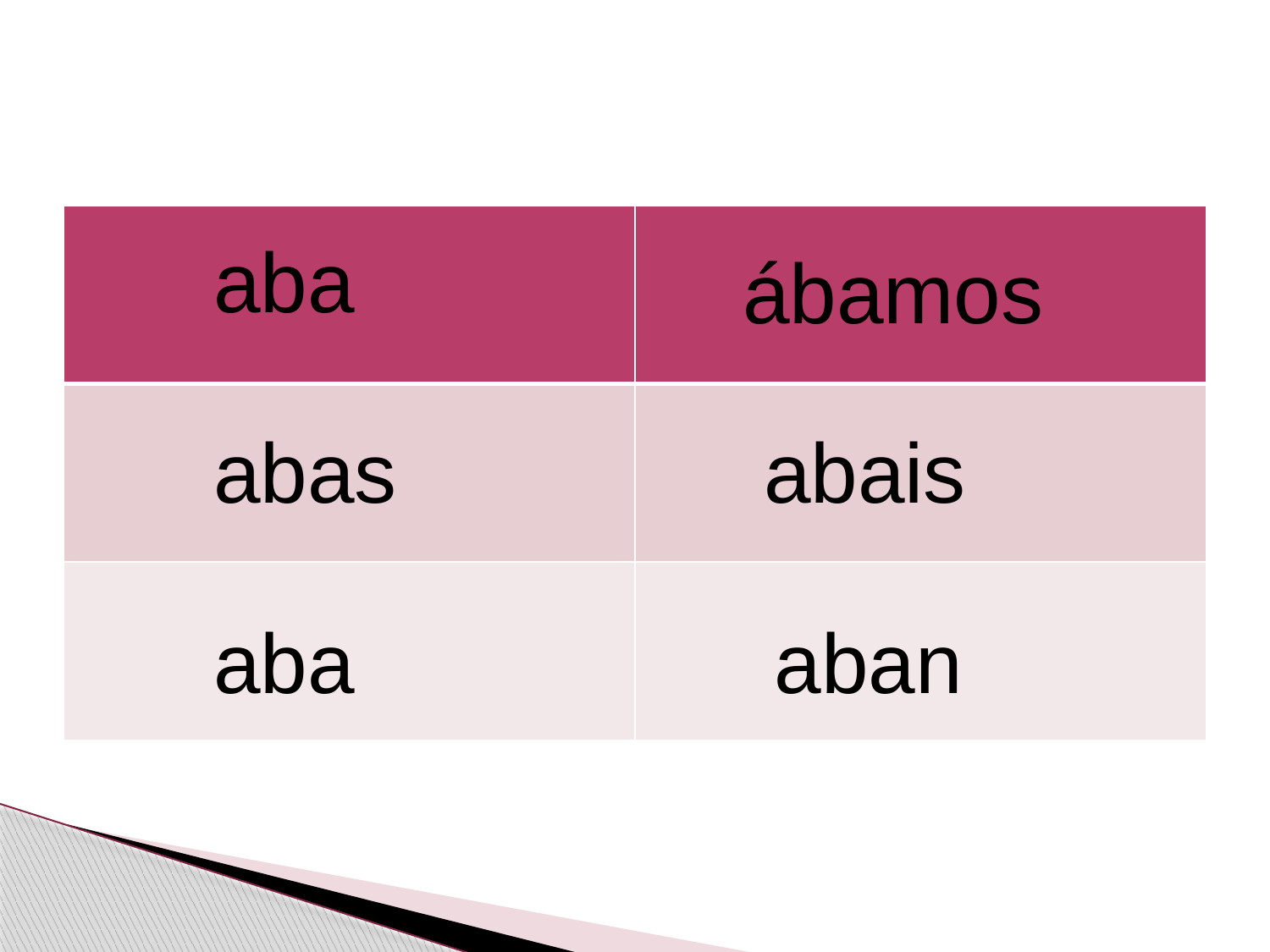

#
|  |  |
| --- | --- |
|  |  |
|  |  |
aba
ábamos
abas
abais
aba
aban